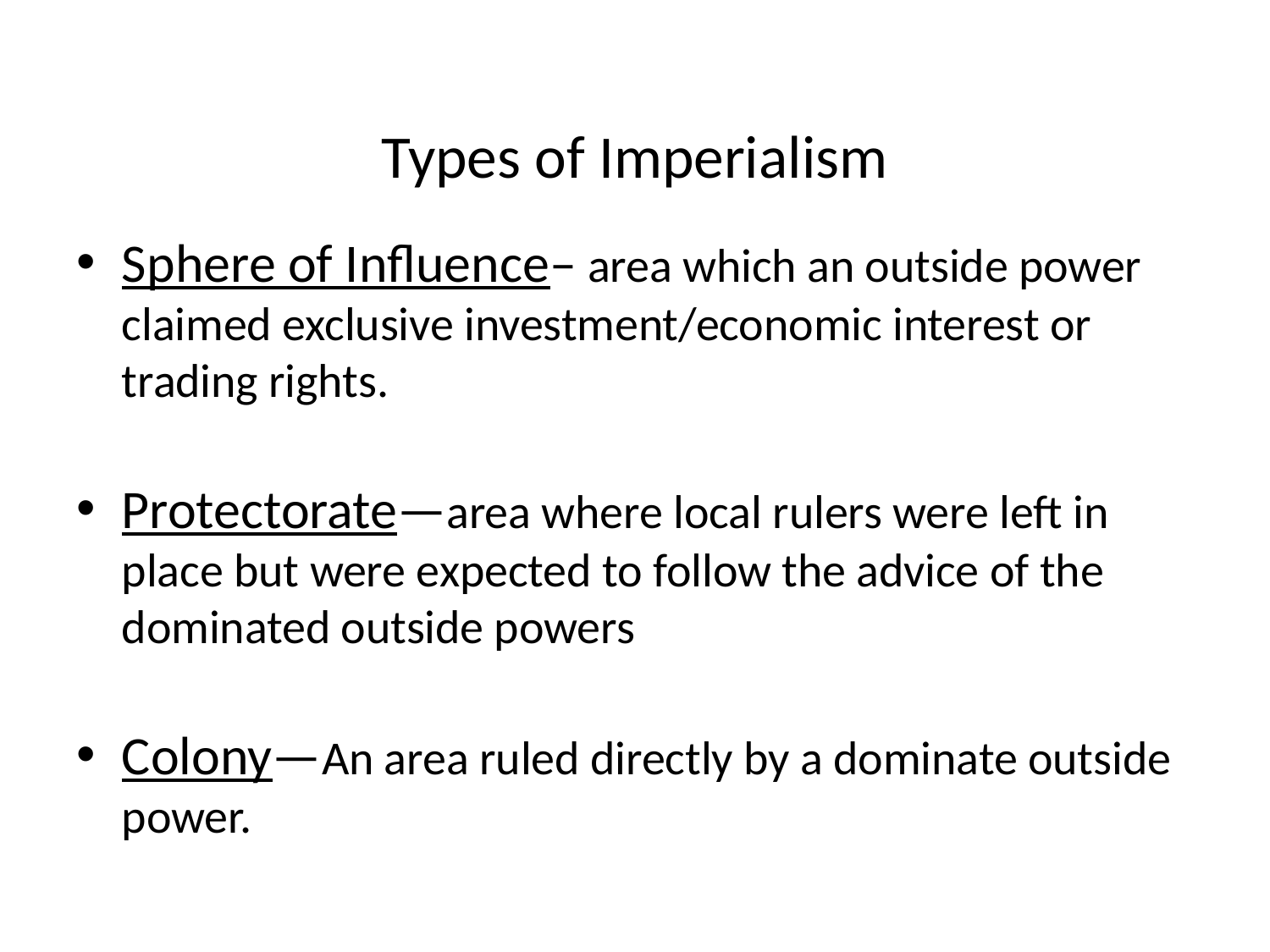

# Types of Imperialism
Sphere of Influence– area which an outside power claimed exclusive investment/economic interest or trading rights.

Protectorate—area where local rulers were left in place but were expected to follow the advice of the dominated outside powers

Colony—An area ruled directly by a dominate outside power.